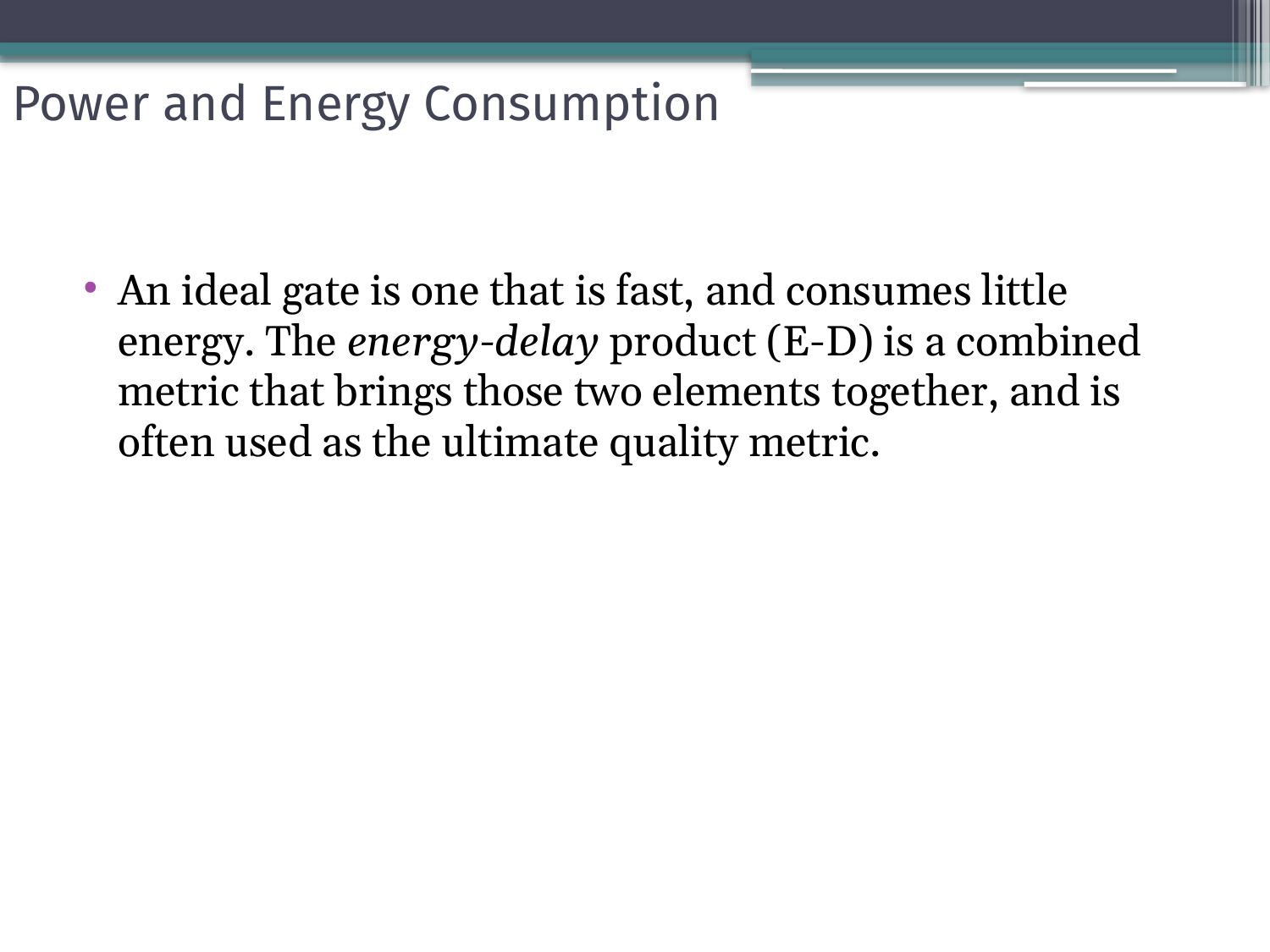

# Power and Energy Consumption
An ideal gate is one that is fast, and consumes little energy. The energy-delay product (E-D) is a combined metric that brings those two elements together, and is often used as the ultimate quality metric.